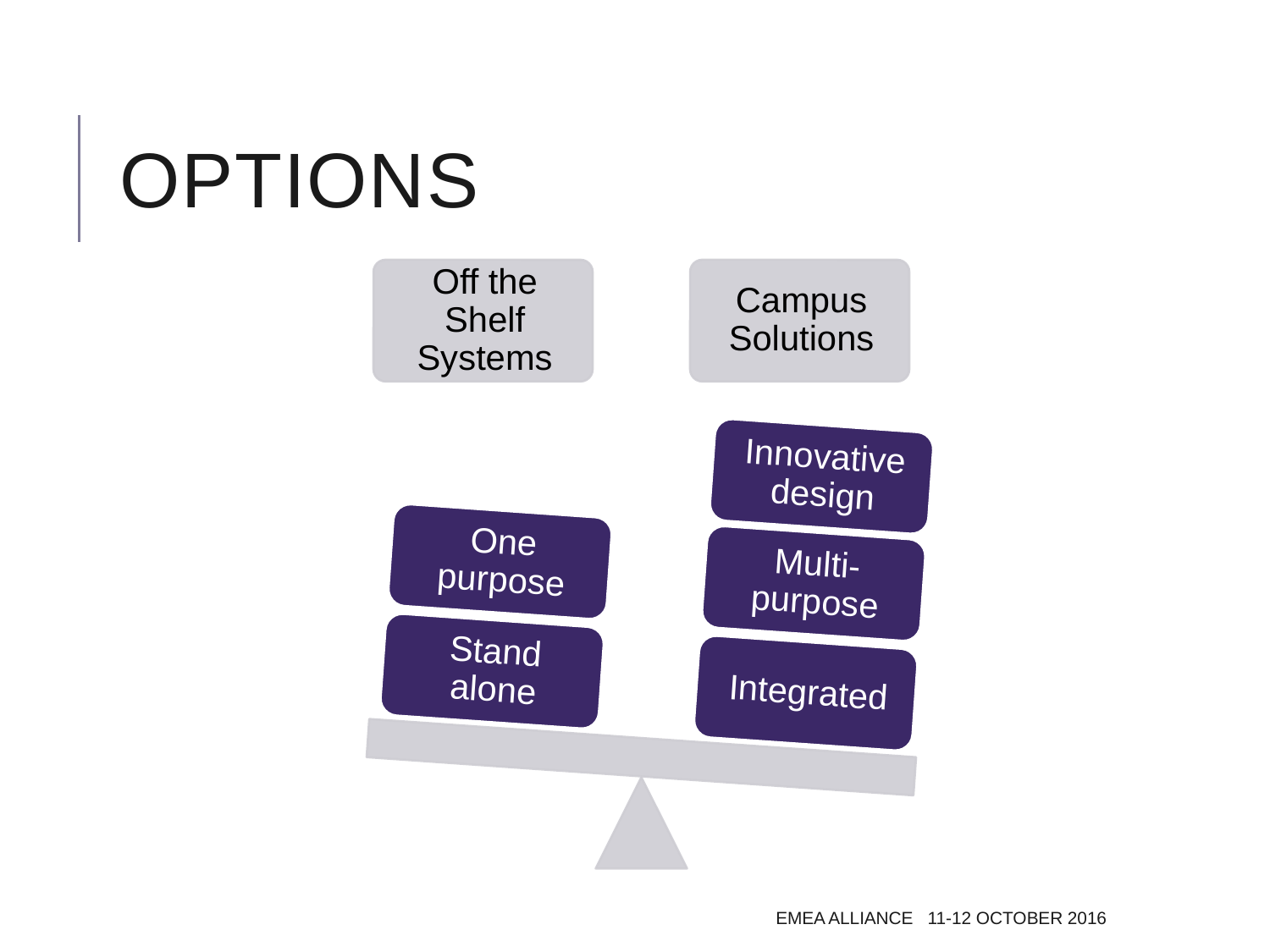

# OPTIoNS
Off the Shelf Systems
Campus Solutions
Integrated
Multi-purpose
Innovative design
Stand alone
One purpose
EMEA Alliance   11-12 October 2016